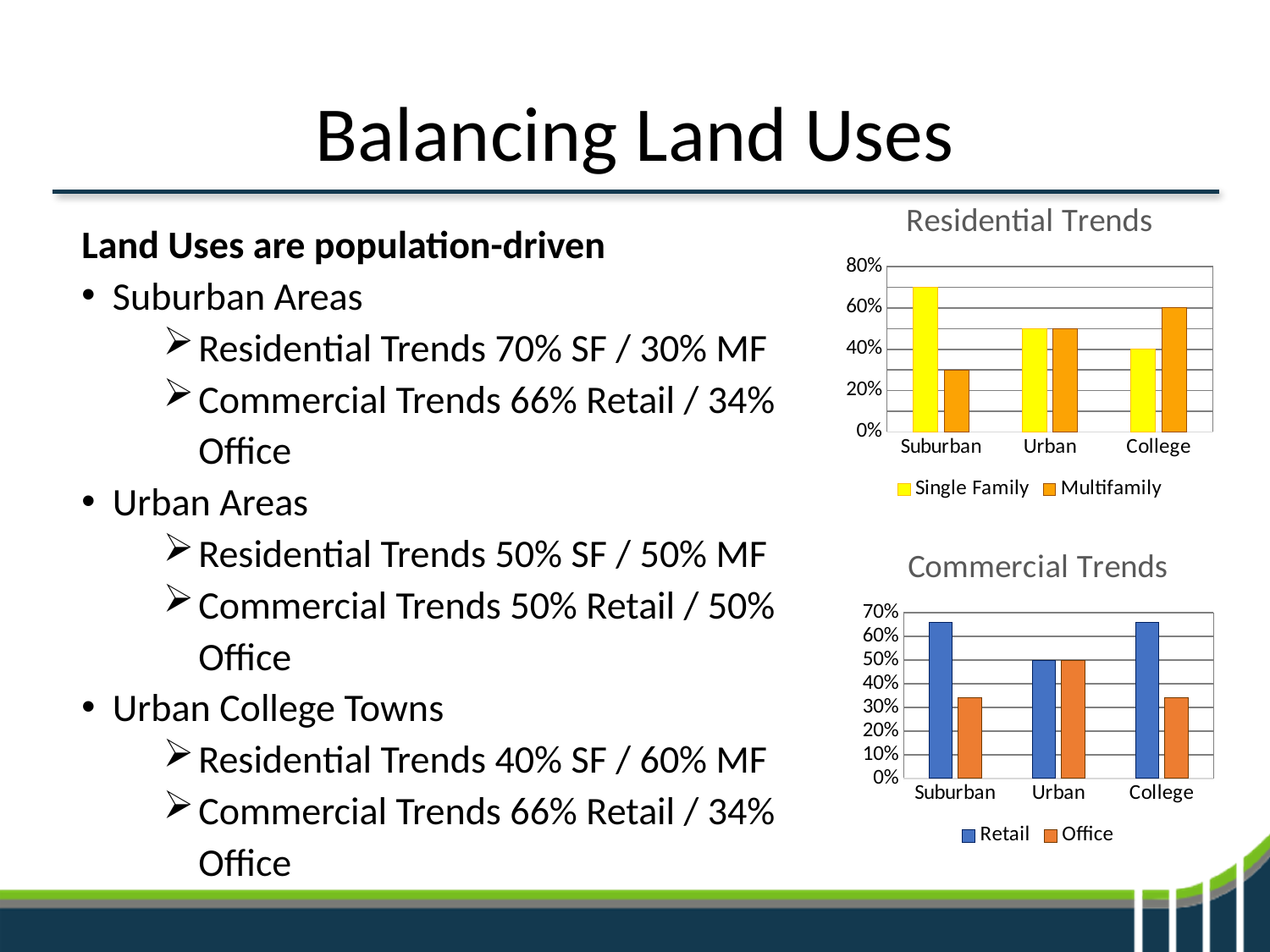

# Balancing Land Uses

### Chart: Residential Trends

| Category | Single Family | Multifamily |
|---|---|---|
| Suburban | 0.7 | 0.3 |
| Urban | 0.5 | 0.5 |
| College | 0.4 | 0.6 |
Land Uses are population-driven
Suburban Areas
Residential Trends 70% SF / 30% MF
Commercial Trends 66% Retail / 34% Office
Urban Areas
Residential Trends 50% SF / 50% MF
Commercial Trends 50% Retail / 50% Office
Urban College Towns
Residential Trends 40% SF / 60% MF
Commercial Trends 66% Retail / 34% Office

### Chart: Commercial Trends

| Category | Retail | Office |
|---|---|---|
| Suburban | 0.66 | 0.34 |
| Urban | 0.5 | 0.5 |
| College | 0.66 | 0.34 |